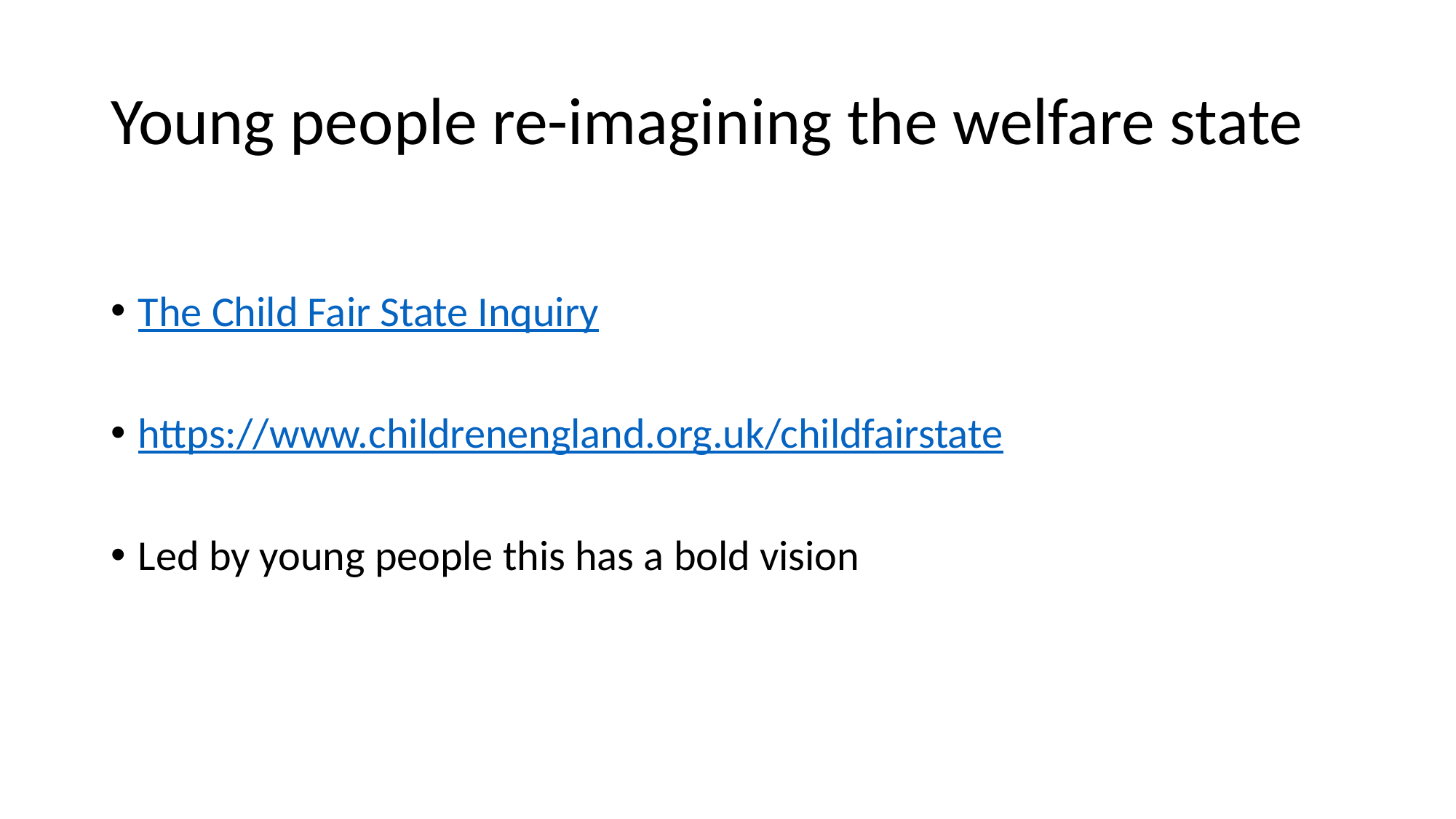

# Young people re-imagining the welfare state

The Child Fair State Inquiry

https://www.childrenengland.org.uk/childfairstate

Led by young people this has a bold vision